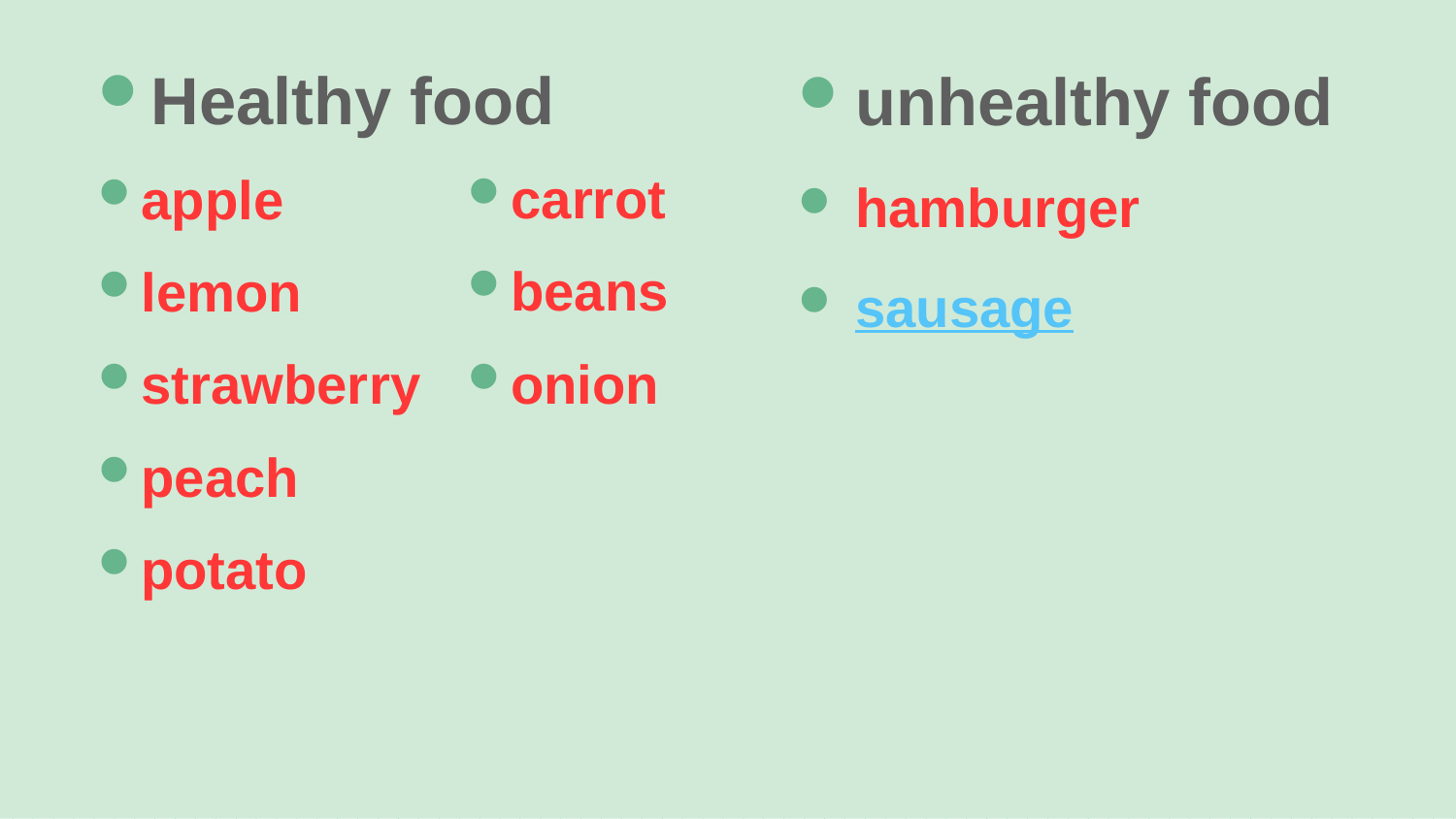

Healthy food
apple
lemon
strawberry
peach
potato

unhealthy food
hamburger
sausage

carrot
beans
onion